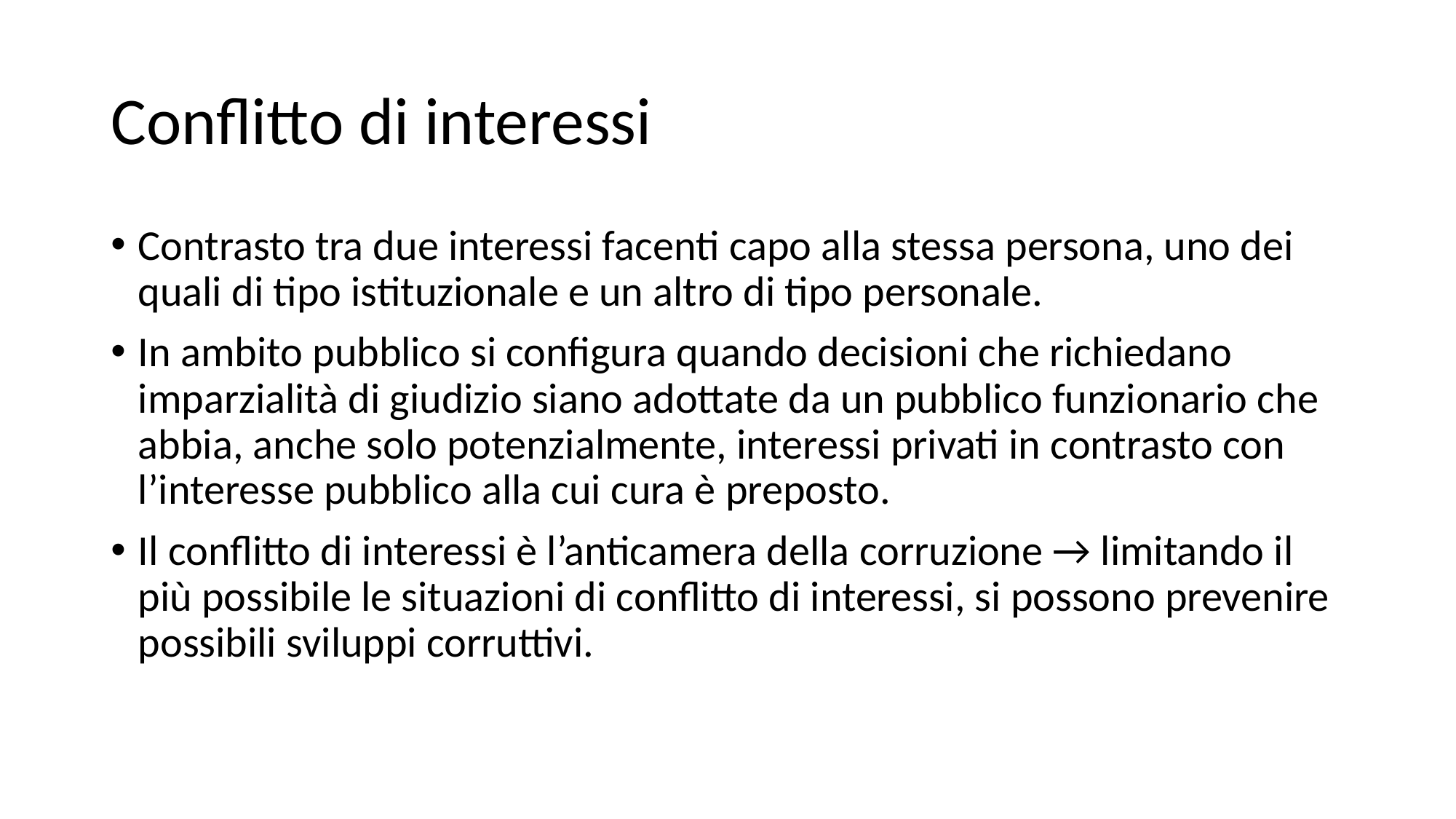

# Conflitto di interessi
Contrasto tra due interessi facenti capo alla stessa persona, uno dei quali di tipo istituzionale e un altro di tipo personale.
In ambito pubblico si configura quando decisioni che richiedano imparzialità di giudizio siano adottate da un pubblico funzionario che abbia, anche solo potenzialmente, interessi privati in contrasto con l’interesse pubblico alla cui cura è preposto.
Il conflitto di interessi è l’anticamera della corruzione → limitando il più possibile le situazioni di conflitto di interessi, si possono prevenire possibili sviluppi corruttivi.